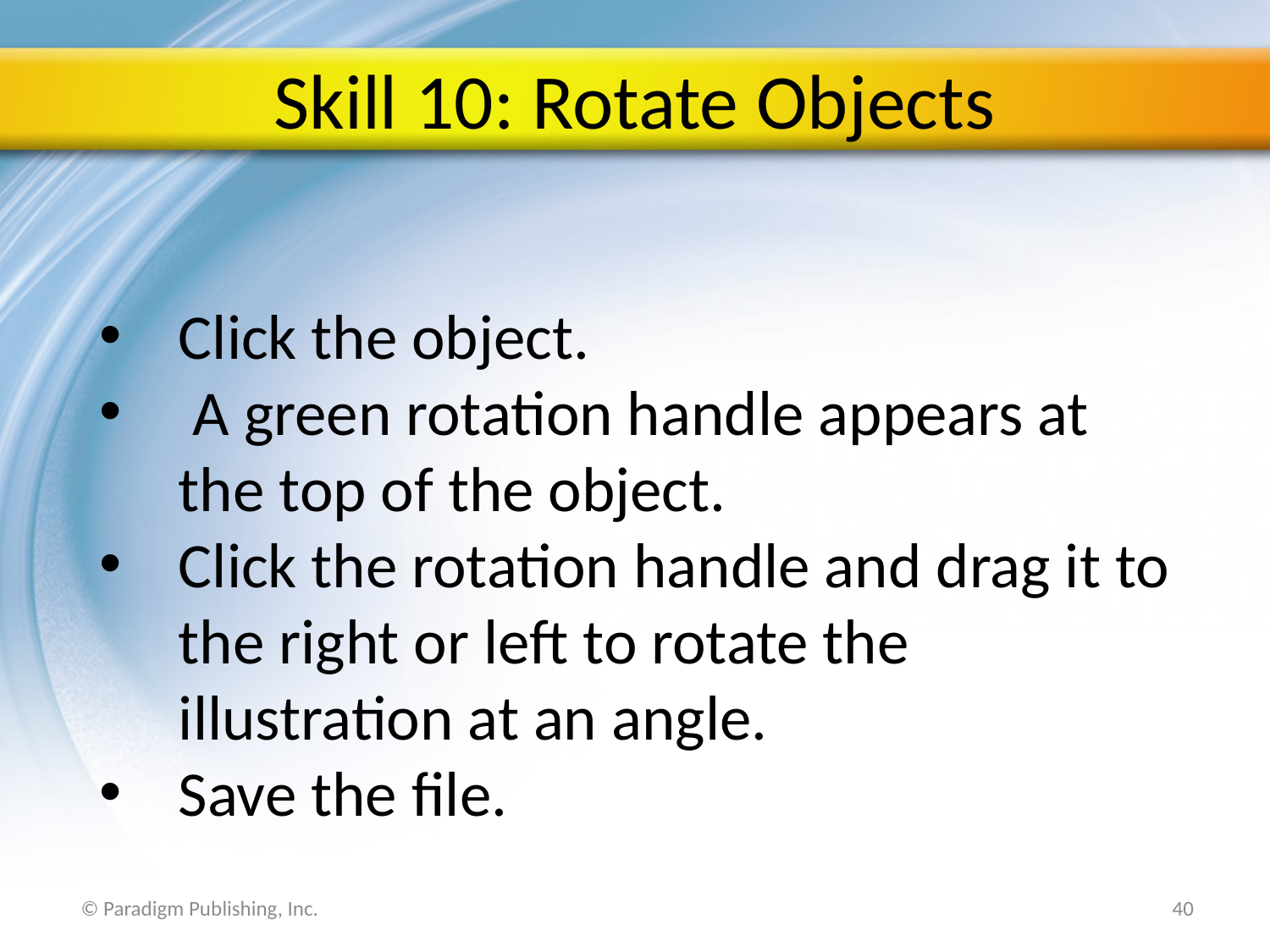

# Skill 10: Rotate Objects

Click the object.
 A green rotation handle appears at the top of the object.
Click the rotation handle and drag it to the right or left to rotate the illustration at an angle.
Save the file.
 © Paradigm Publishing, Inc.
40